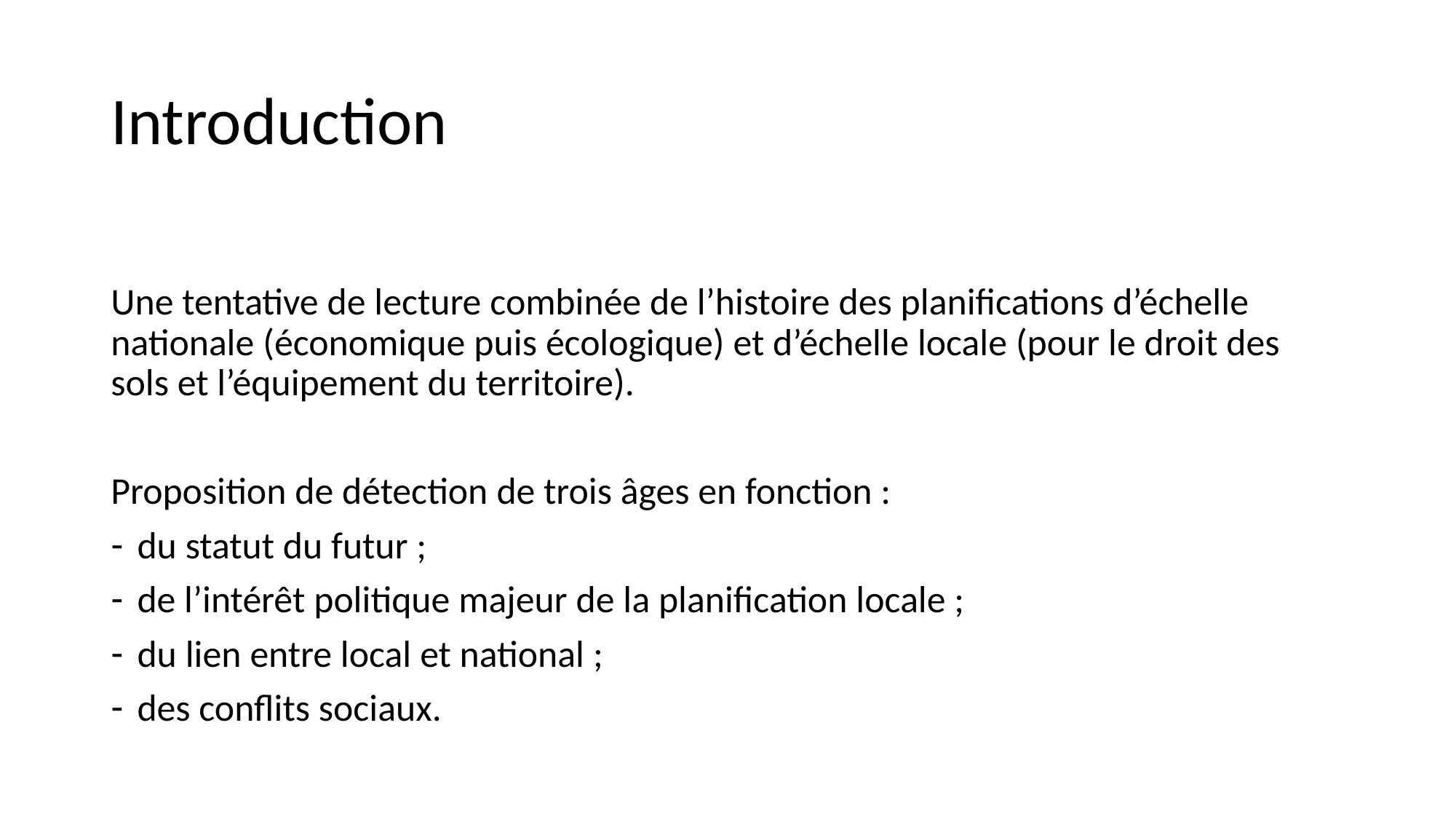

# Introduction

Une tentative de lecture combinée de l’histoire des planifications d’échelle nationale (économique puis écologique) et d’échelle locale (pour le droit des sols et l’équipement du territoire).

Proposition de détection de trois âges en fonction :
du statut du futur ;
de l’intérêt politique majeur de la planification locale ;
du lien entre local et national ;
des conflits sociaux.